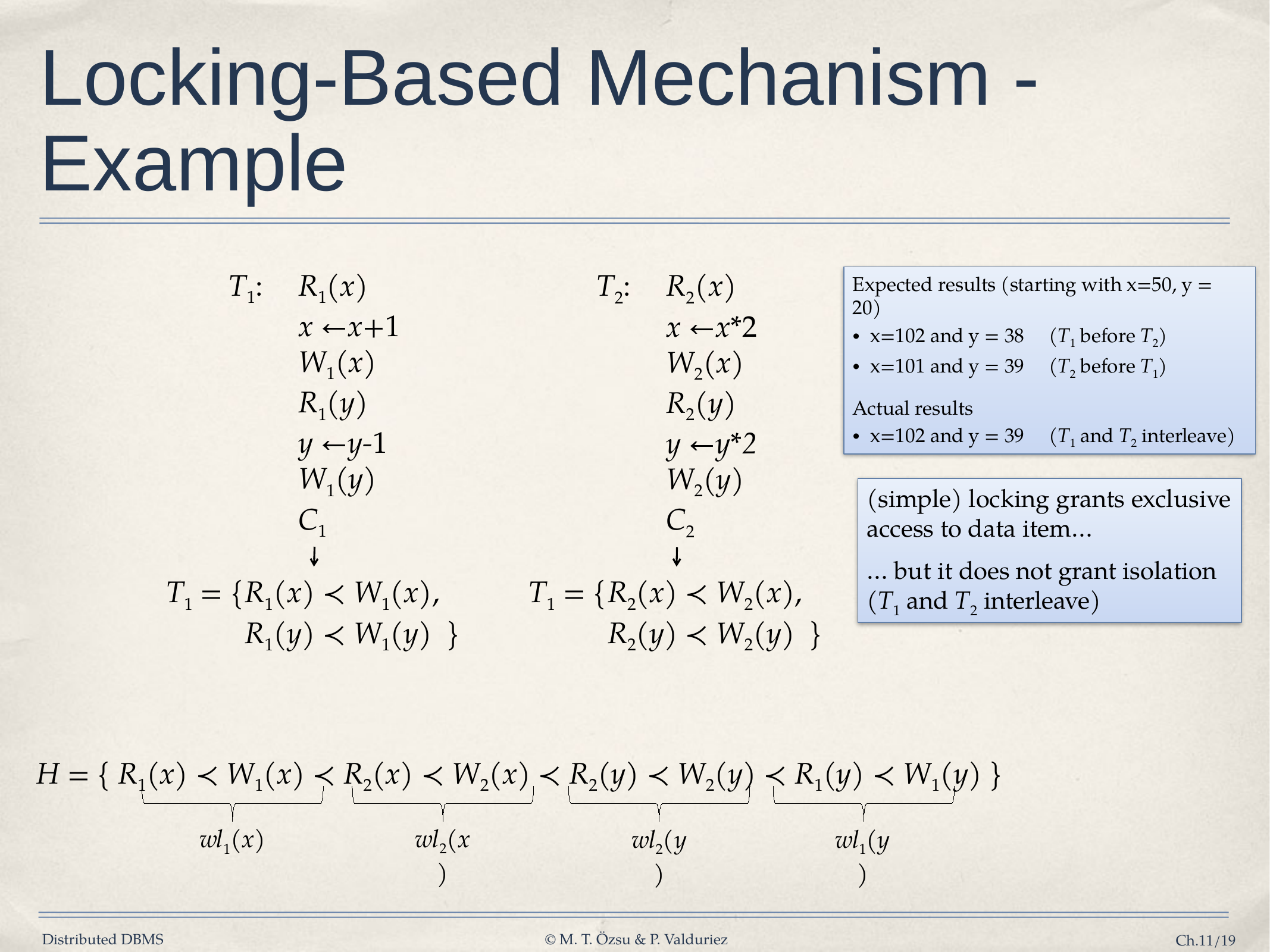

# Locking-Based Mechanism - Example
T1:	R1(x)
	x ←x+1
	W1(x)
	R1(y)
	y ←y-1
	W1(y)
	C1
T2:	R2(x)
	x ←x*2
	W2(x)
	R2(y)
	y ←y*2
	W2(y)
	C2
Expected results (starting with x=50, y = 20)
x=102 and y = 38	(T1 before T2)
x=101 and y = 39	(T2 before T1)
Actual results
x=102 and y = 39	(T1 and T2 interleave)
(simple) locking grants exclusive access to data item…
… but it does not grant isolation (T1 and T2 interleave)
T1 = {	R1(x) ≺ W1(x),
	R1(y) ≺ W1(y)	}
T1 = {	R2(x) ≺ W2(x),
	R2(y) ≺ W2(y)	}

H = { R1(x) ≺ W1(x) ≺ R2(x) ≺ W2(x) ≺ R2(y) ≺ W2(y) ≺ R1(y) ≺ W1(y) }
wl2(x)
wl1(x)
wl2(y)
wl1(y)